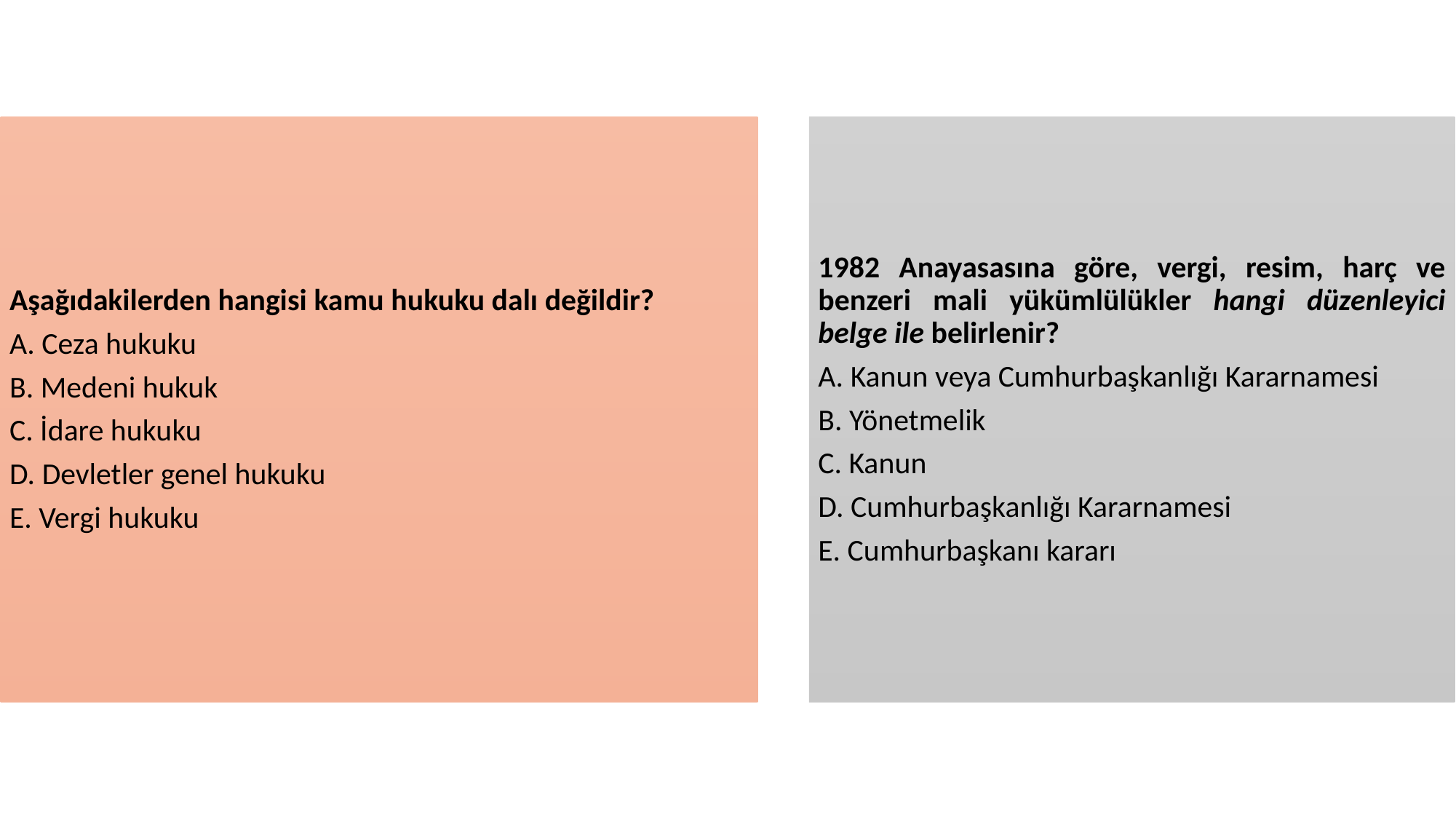

Aşağıdakilerden hangisi kamu hukuku dalı değildir?
A. Ceza hukuku
B. Medeni hukuk
C. İdare hukuku
D. Devletler genel hukuku
E. Vergi hukuku
1982 Anayasasına göre, vergi, resim, harç ve benzeri mali yükümlülükler hangi düzenleyici belge ile belirlenir?
A. Kanun veya Cumhurbaşkanlığı Kararnamesi
B. Yönetmelik
C. Kanun
D. Cumhurbaşkanlığı Kararnamesi
E. Cumhurbaşkanı kararı